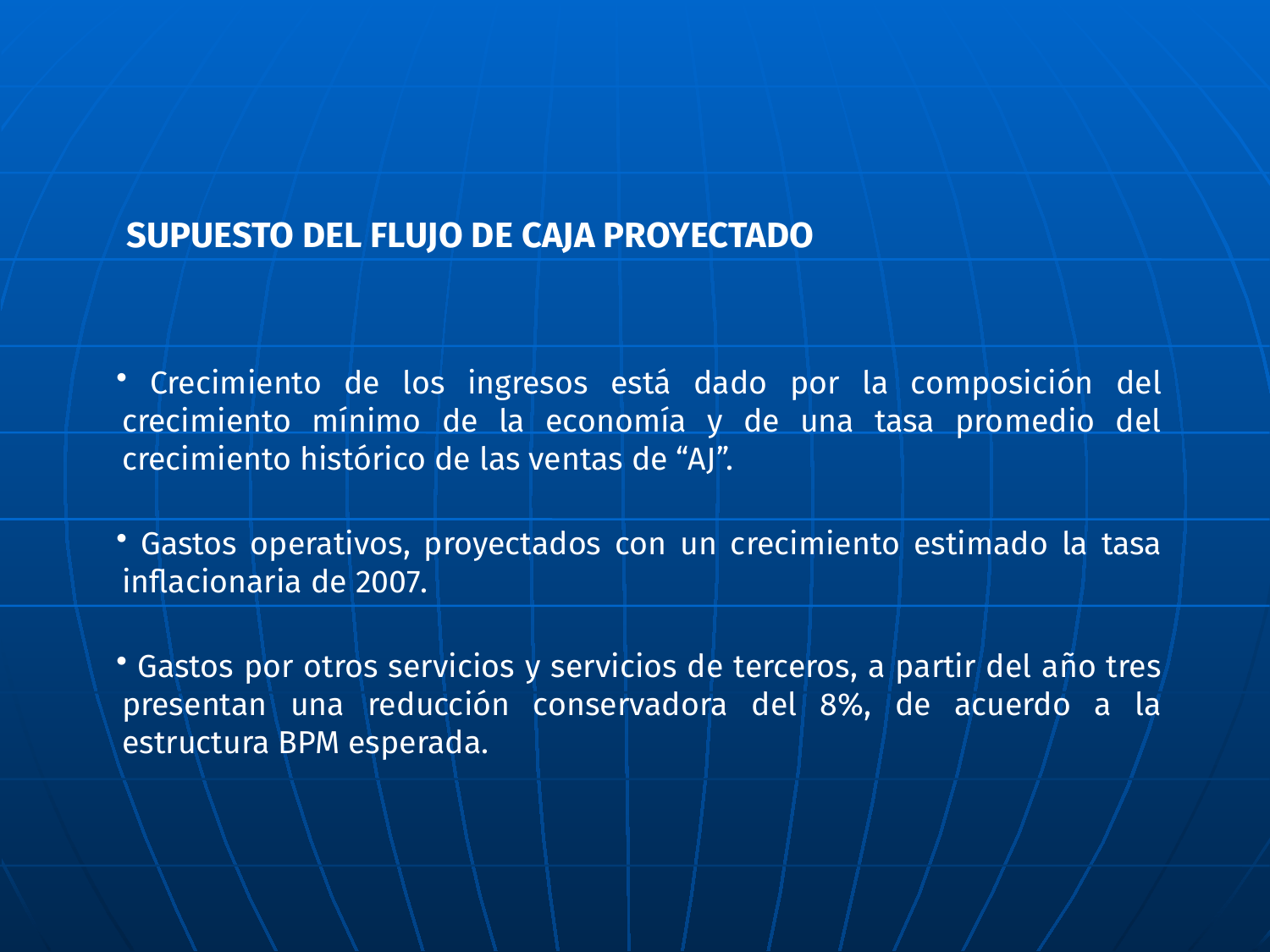

SUPUESTO DEL FLUJO DE CAJA PROYECTADO
 Crecimiento de los ingresos está dado por la composición del crecimiento mínimo de la economía y de una tasa promedio del crecimiento histórico de las ventas de “AJ”.

 Gastos operativos, proyectados con un crecimiento estimado la tasa inflacionaria de 2007.

 Gastos por otros servicios y servicios de terceros, a partir del año tres presentan una reducción conservadora del 8%, de acuerdo a la estructura BPM esperada.